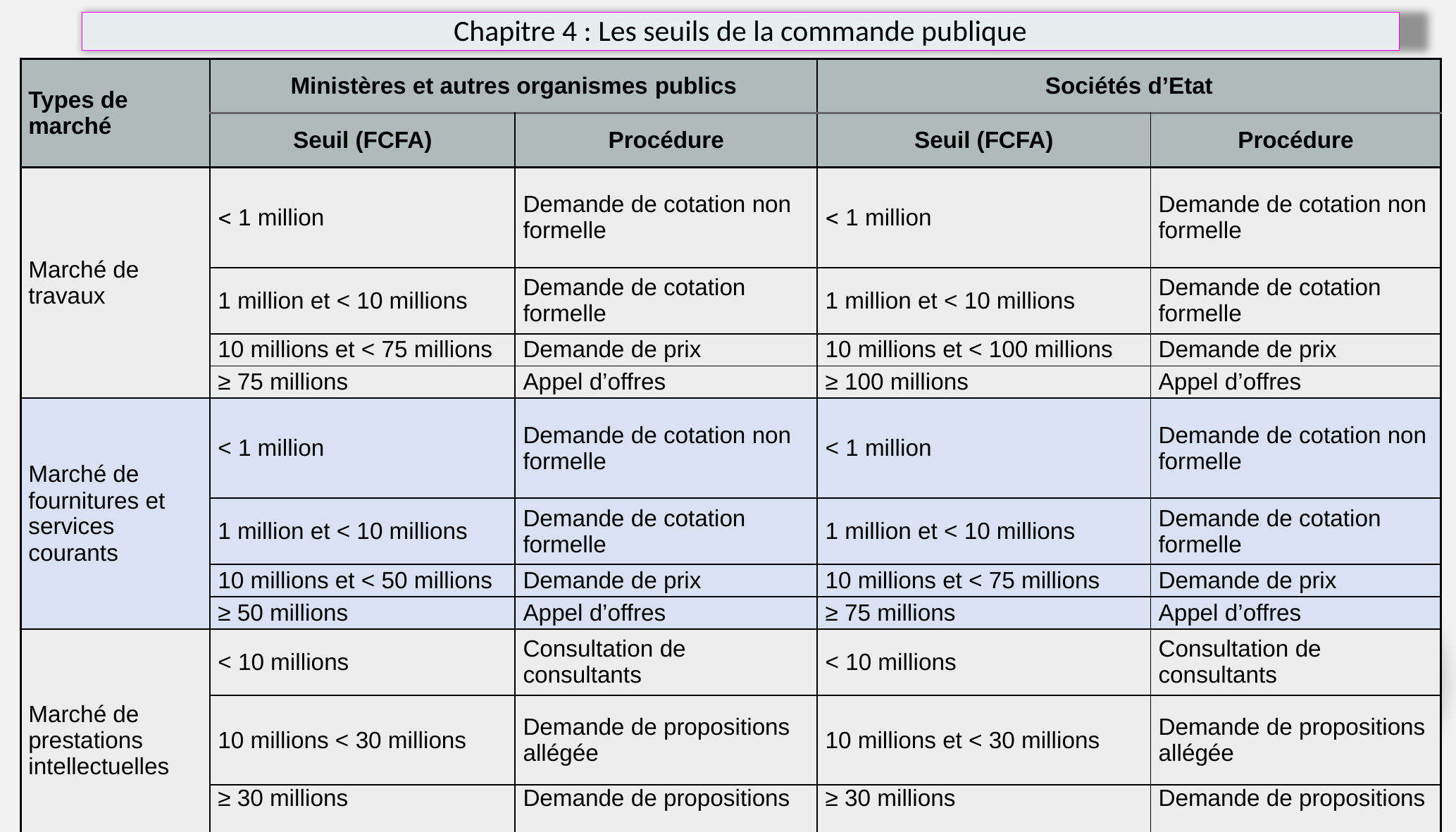

# Chapitre 4 : Les seuils de la commande publique
| Types de marché | Ministères et autres organismes publics |  | Sociétés d’Etat |  |
| --- | --- | --- | --- | --- |
|  | Seuil (FCFA) | Procédure | Seuil (FCFA) | Procédure |
| Marché de travaux | < 1 million | Demande de cotation non formelle | < 1 million | Demande de cotation non formelle |
|  | 1 million et < 10 millions | Demande de cotation formelle | 1 million et < 10 millions | Demande de cotation formelle |
|  | 10 millions et < 75 millions | Demande de prix | 10 millions et < 100 millions | Demande de prix |
|  | ≥ 75 millions | Appel d’offres | ≥ 100 millions | Appel d’offres |
| Marché de fournitures et services courants | < 1 million | Demande de cotation non formelle | < 1 million | Demande de cotation non formelle |
|  | 1 million et < 10 millions | Demande de cotation formelle | 1 million et < 10 millions | Demande de cotation formelle |
|  | 10 millions et < 50 millions | Demande de prix | 10 millions et < 75 millions | Demande de prix |
|  | ≥ 50 millions | Appel d’offres | ≥ 75 millions | Appel d’offres |
| Marché de prestations intellectuelles | < 10 millions | Consultation de consultants | < 10 millions | Consultation de consultants |
|  | 10 millions < 30 millions | Demande de propositions allégée | 10 millions et < 30 millions | Demande de propositions allégée |
|  | ≥ 30 millions | Demande de propositions | ≥ 30 millions | Demande de propositions |
Marchés publics; IFRISSE, LSIO
26